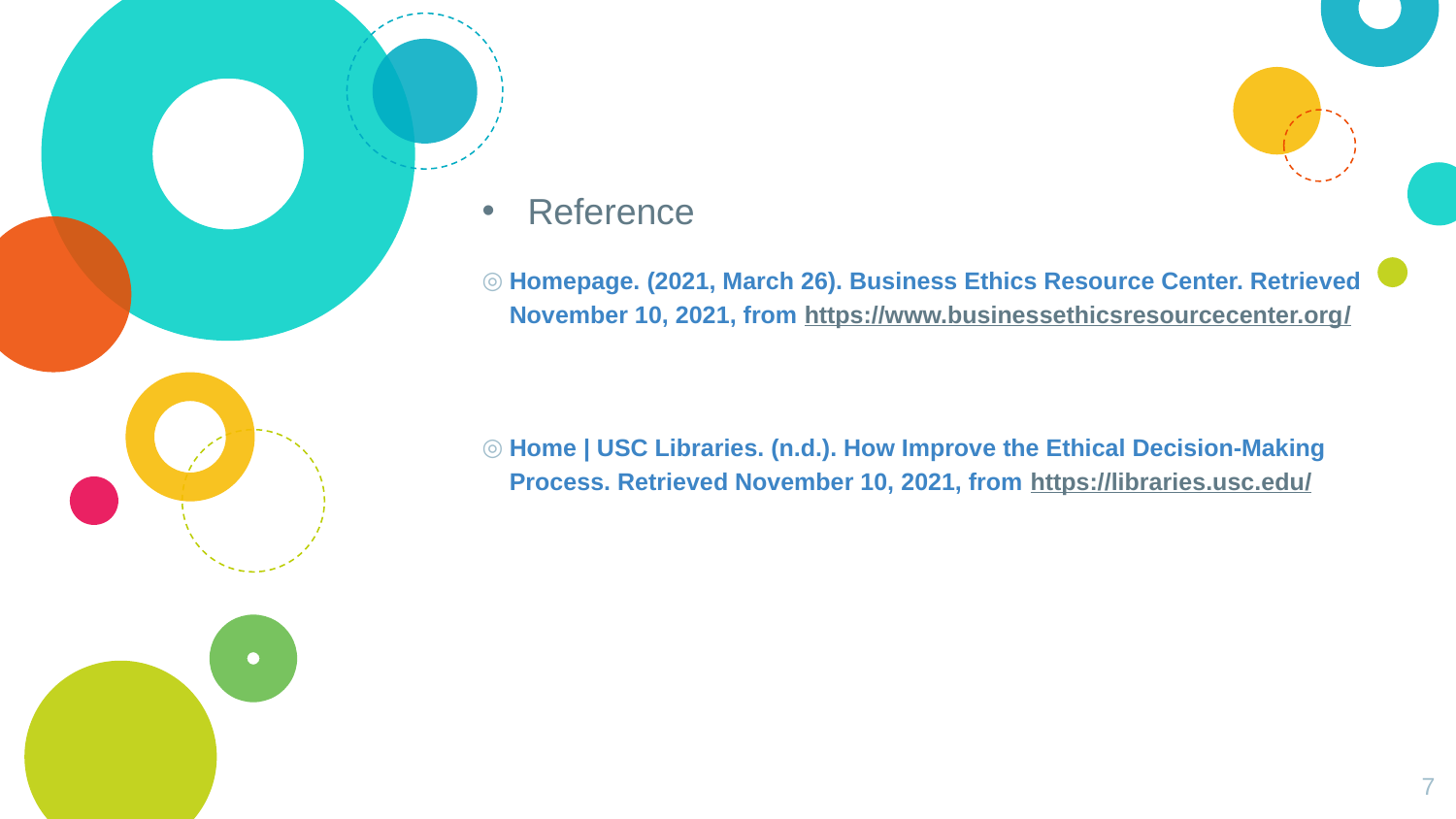

# Reference
Homepage. (2021, March 26). Business Ethics Resource Center. Retrieved November 10, 2021, from https://www.businessethicsresourcecenter.org/

Home | USC Libraries. (n.d.). How Improve the Ethical Decision-Making Process. Retrieved November 10, 2021, from https://libraries.usc.edu/

7